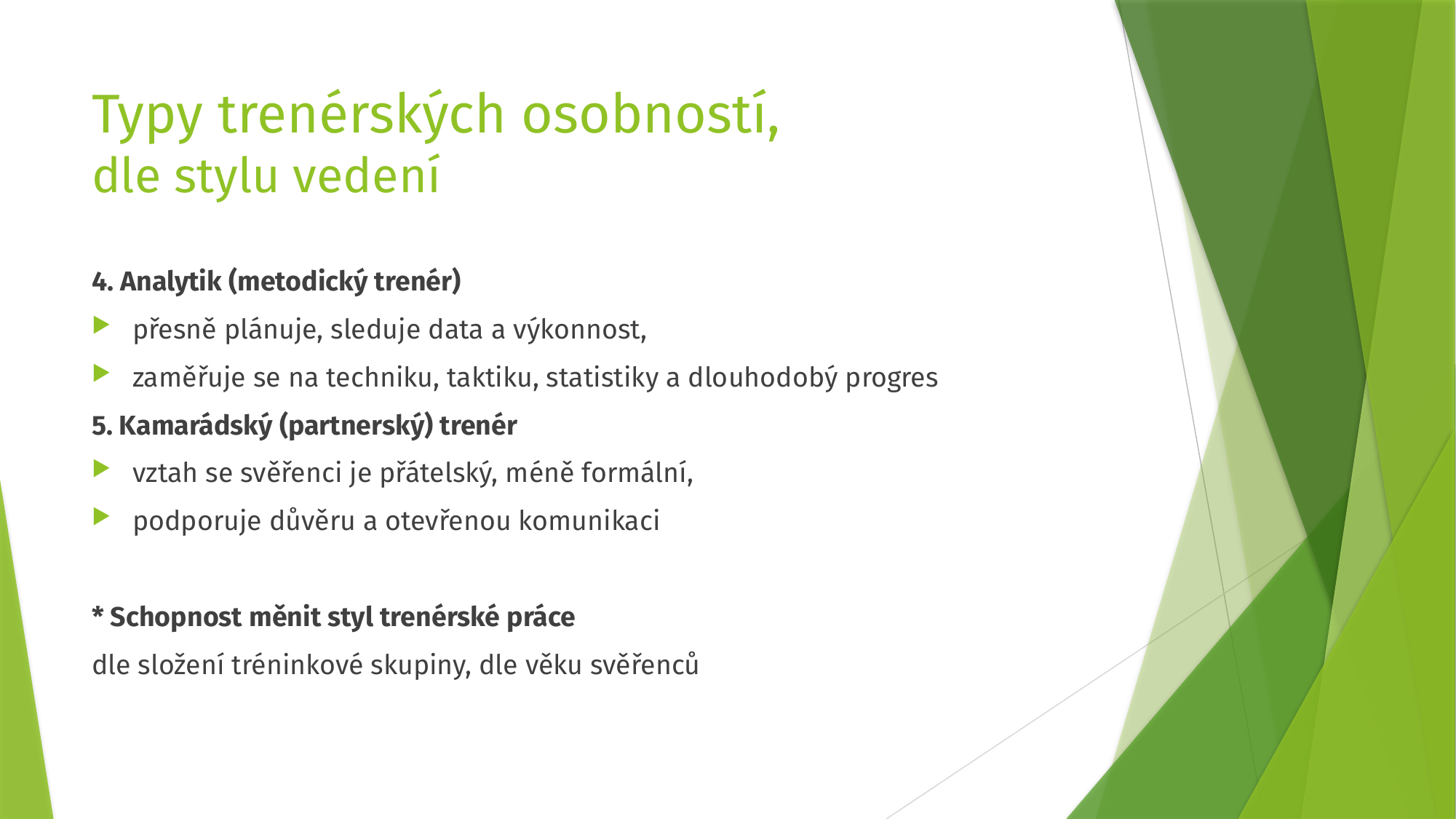

# Typy trenérských osobností, dle stylu vedení
4. Analytik (metodický trenér)
přesně plánuje, sleduje data a výkonnost,
zaměřuje se na techniku, taktiku, statistiky a dlouhodobý progres
5. Kamarádský (partnerský) trenér
vztah se svěřenci je přátelský, méně formální,
podporuje důvěru a otevřenou komunikaci

* Schopnost měnit styl trenérské práce
dle složení tréninkové skupiny, dle věku svěřenců